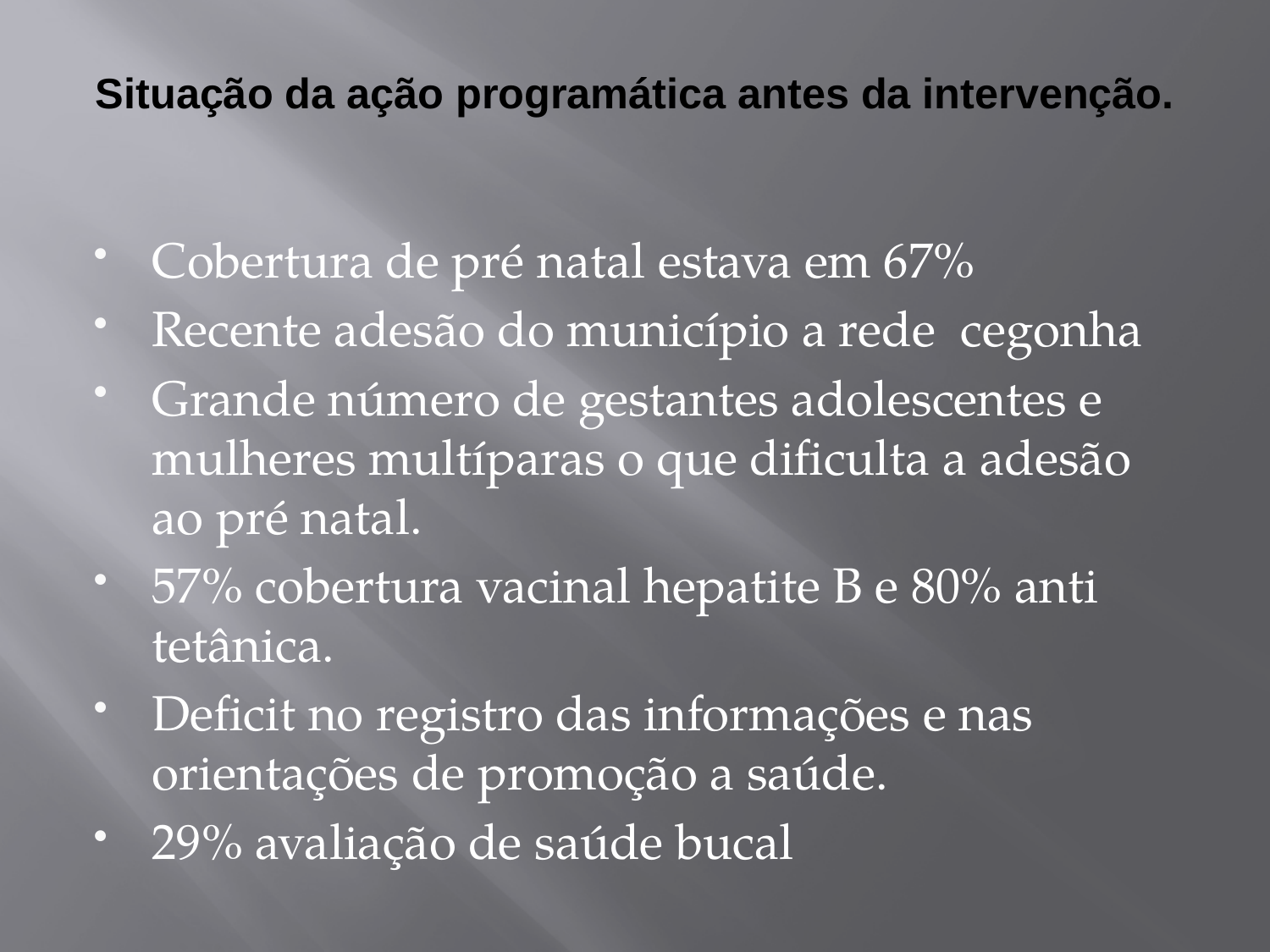

# Situação da ação programática antes da intervenção.
Cobertura de pré natal estava em 67%
Recente adesão do município a rede  cegonha
Grande número de gestantes adolescentes e mulheres multíparas o que dificulta a adesão ao pré natal.
57% cobertura vacinal hepatite B e 80% anti tetânica.
Deficit no registro das informações e nas orientações de promoção a saúde.
29% avaliação de saúde bucal